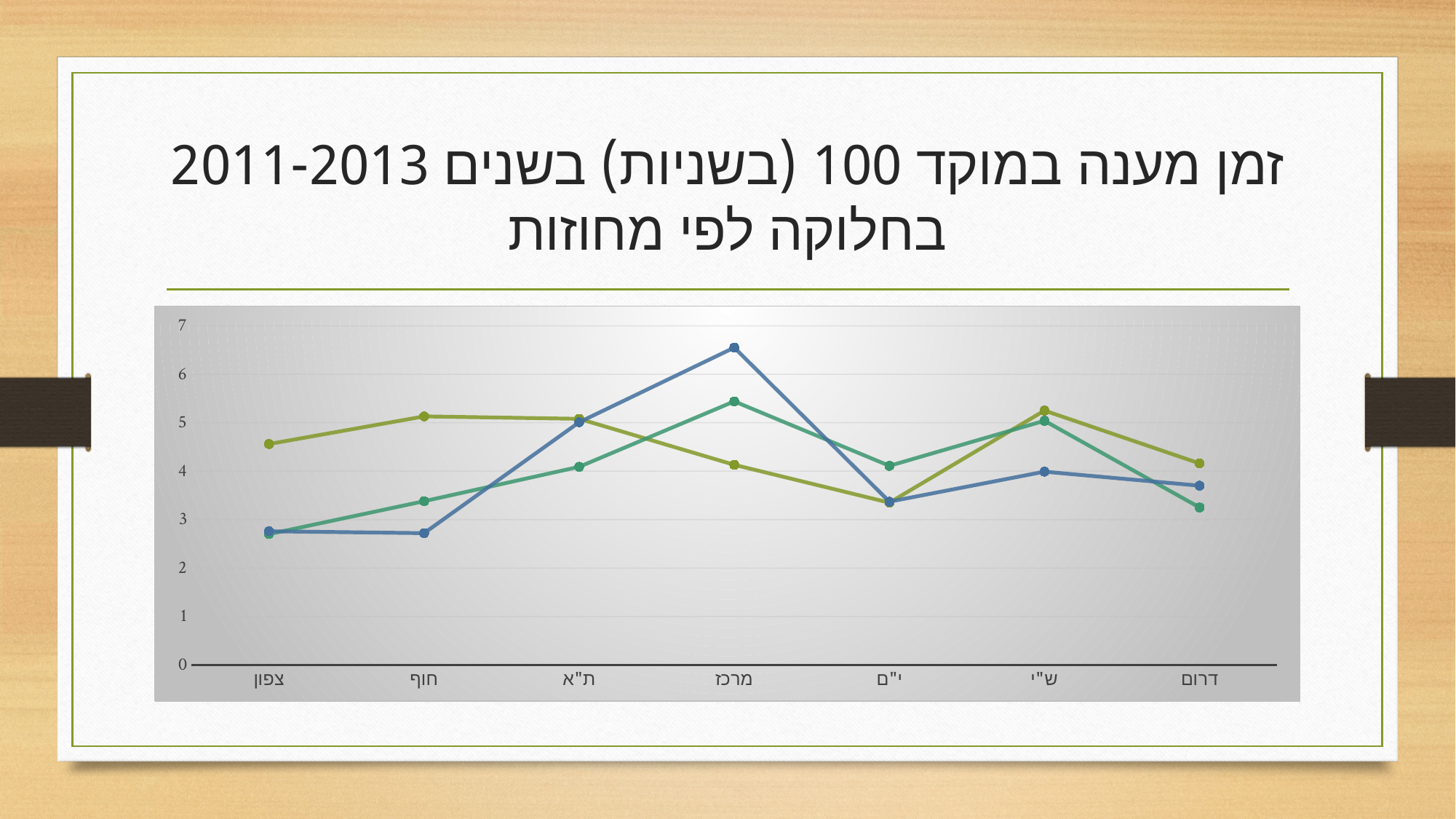

# זמן מענה במוקד 100 (בשניות) בשנים 2011-2013 בחלוקה לפי מחוזות

### Chart

| Category | 2011 | 2012 | 2013 |
|---|---|---|---|
| צפון | 4.56 | 2.7 | 2.76 |
| חוף | 5.13 | 3.38 | 2.72 |
| ת"א | 5.08 | 4.09 | 5.01 |
| מרכז | 4.13 | 5.44 | 6.55 |
| י"ם | 3.35 | 4.11 | 3.37 |
| ש"י | 5.25 | 5.04 | 3.99 |
| דרום | 4.16 | 3.25 | 3.7 |